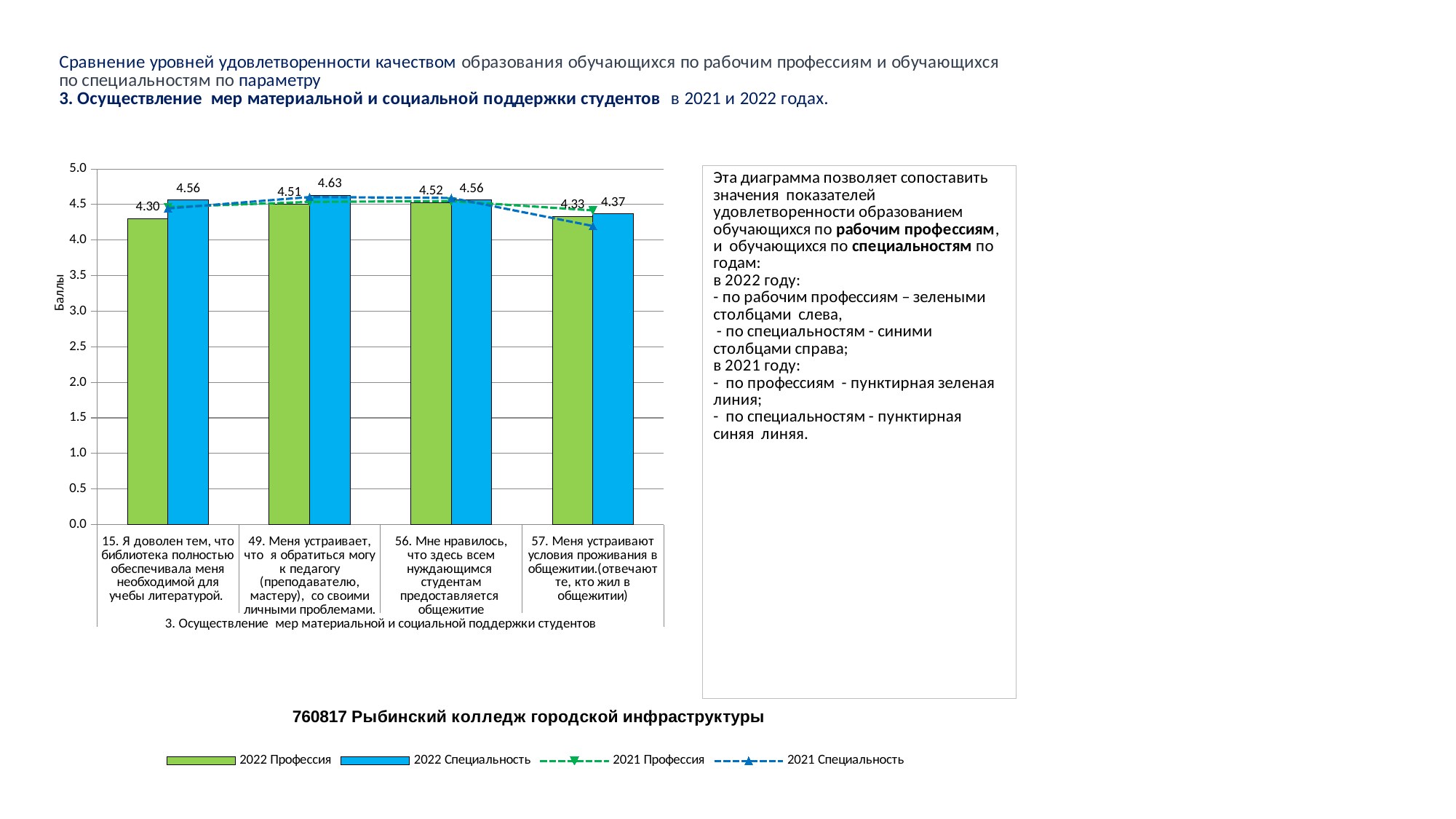

### Chart

| Category | 2022 Профессия | 2022 Специальность | 2021 Профессия | 2021 Специальность |
|---|---|---|---|---|
| 15. Я доволен тем, что библиотека полностью обеспечивала меня необходимой для учебы литературой.  | 4.304428044280443 | 4.5636363636363635 | 4.463414634146342 | 4.444444444444445 |
| 49. Меня устраивает, что  я обратиться могу к педагогу (преподавателю, мастеру),  со своими личными проблемами. | 4.507380073800738 | 4.627272727272727 | 4.536585365853658 | 4.604938271604938 |
| 56. Мне нравилось, что здесь всем нуждающимся  студентам предоставляется  общежитие | 4.52434456928839 | 4.5636363636363635 | 4.54813863928113 | 4.592592592592593 |
| 57. Меня устраивают условия проживания в общежитии.(отвечают те, кто жил в общежитии) | 4.332 | 4.36734693877551 | 4.417201540436457 | 4.197530864197531 |